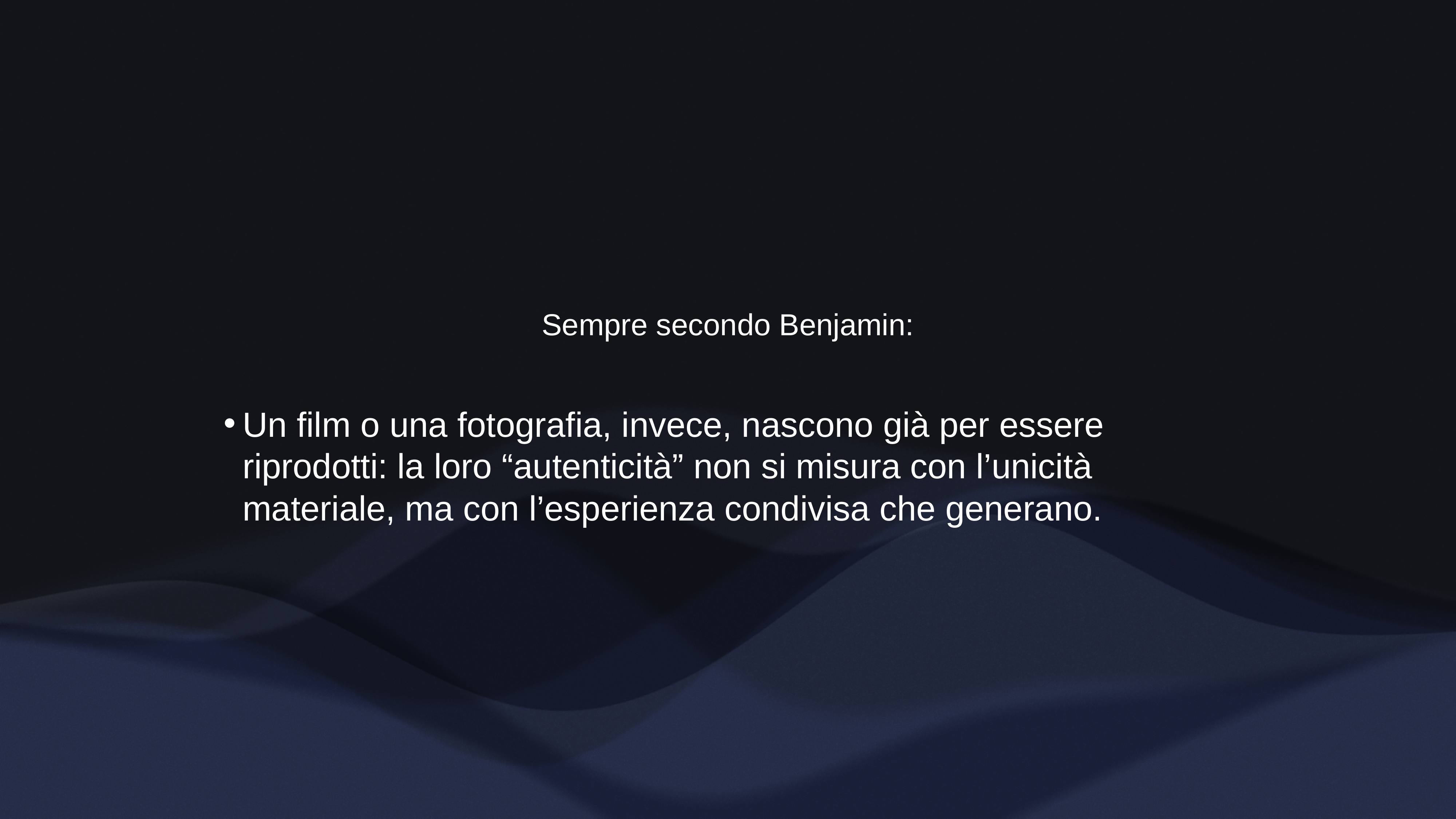

Sempre secondo Benjamin:
Un film o una fotografia, invece, nascono già per essere riprodotti: la loro “autenticità” non si misura con l’unicità materiale, ma con l’esperienza condivisa che generano.